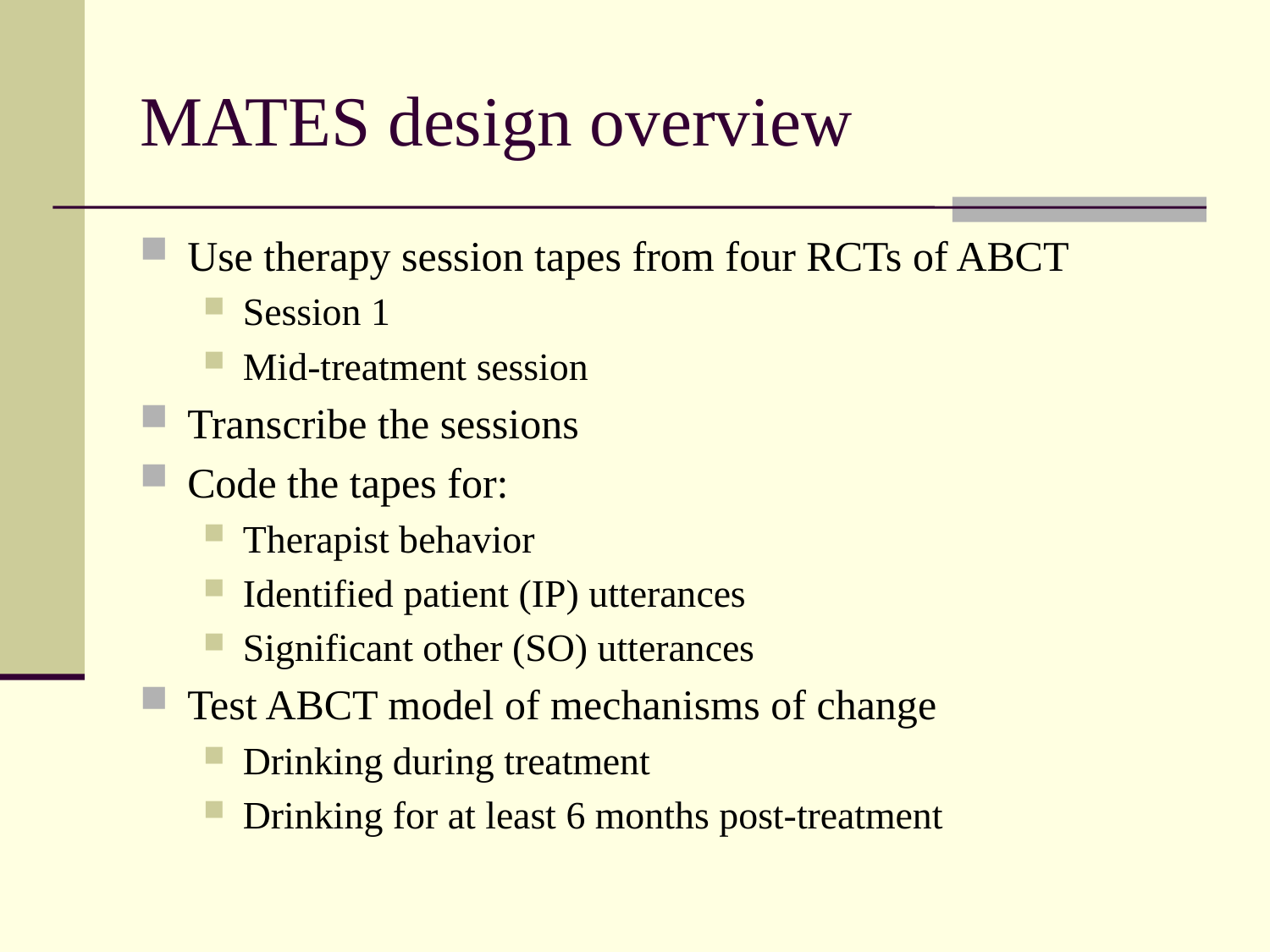

# MATES design overview
Use therapy session tapes from four RCTs of ABCT
Session 1
Mid-treatment session
Transcribe the sessions
Code the tapes for:
Therapist behavior
Identified patient (IP) utterances
Significant other (SO) utterances
Test ABCT model of mechanisms of change
Drinking during treatment
Drinking for at least 6 months post-treatment